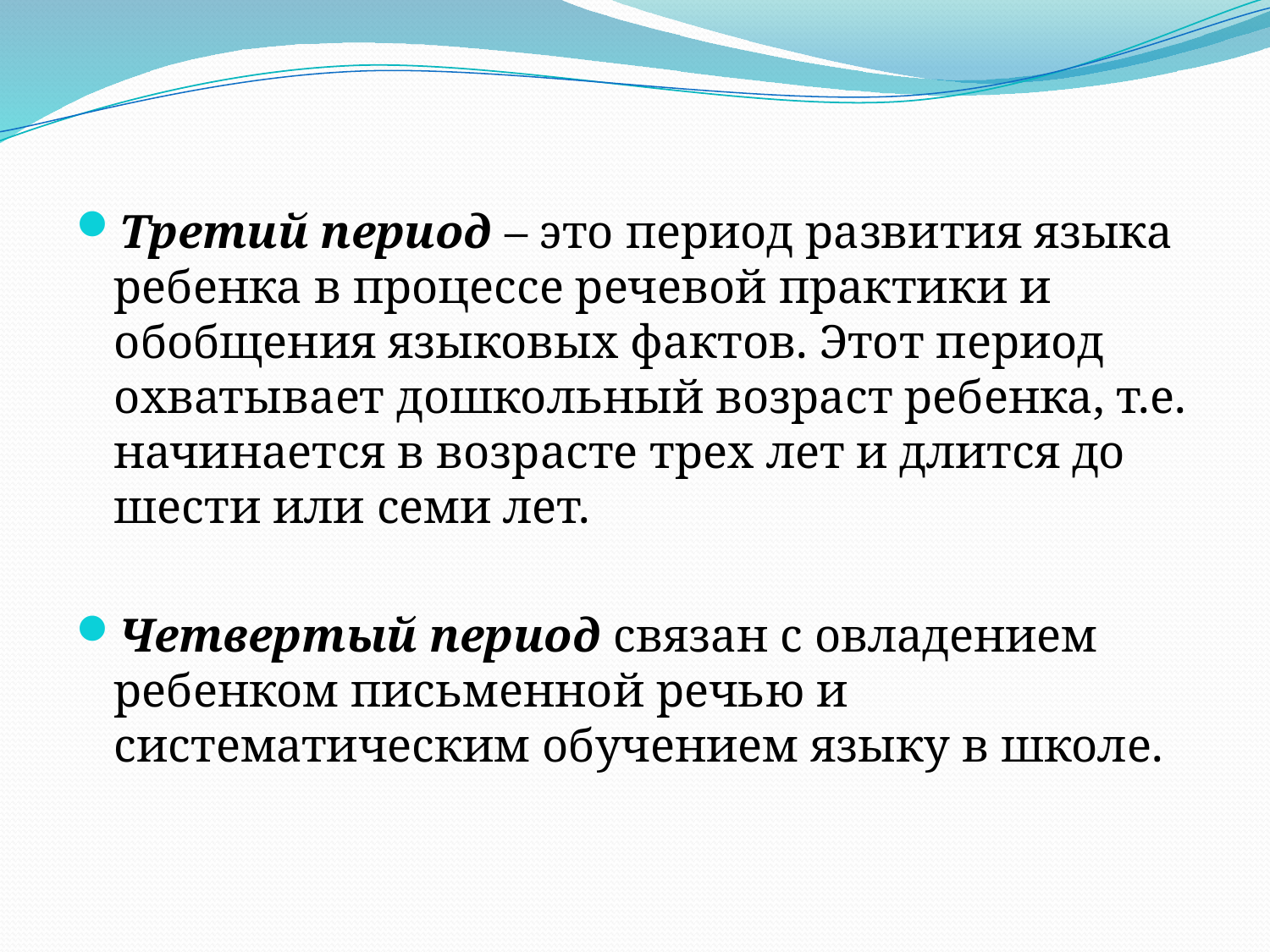

#
Третий период – это период развития языка ребенка в процессе речевой практики и обобщения языковых фактов. Этот период охватывает дошкольный возраст ребенка, т.е. начинается в возрасте трех лет и длится до шести или семи лет.

Четвертый период связан с овладением ребенком письменной речью и систематическим обучением языку в школе.